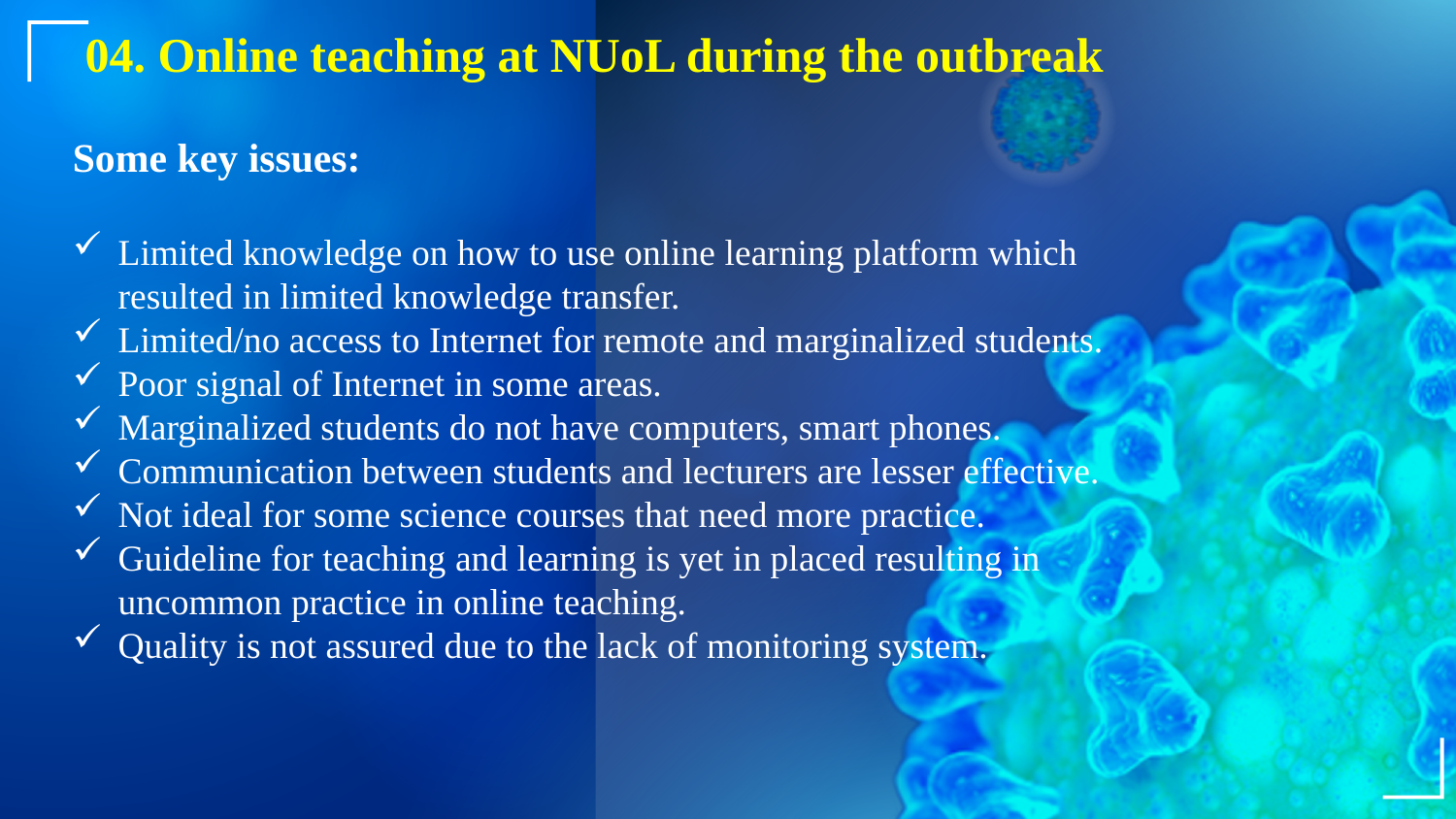

04. Online teaching at NUoL during the outbreak

Some key issues:

Limited knowledge on how to use online learning platform which resulted in limited knowledge transfer.
Limited/no access to Internet for remote and marginalized students.
Poor signal of Internet in some areas.
Marginalized students do not have computers, smart phones.
Communication between students and lecturers are lesser effective.
Not ideal for some science courses that need more practice.
Guideline for teaching and learning is yet in placed resulting in uncommon practice in online teaching.
Quality is not assured due to the lack of monitoring system.